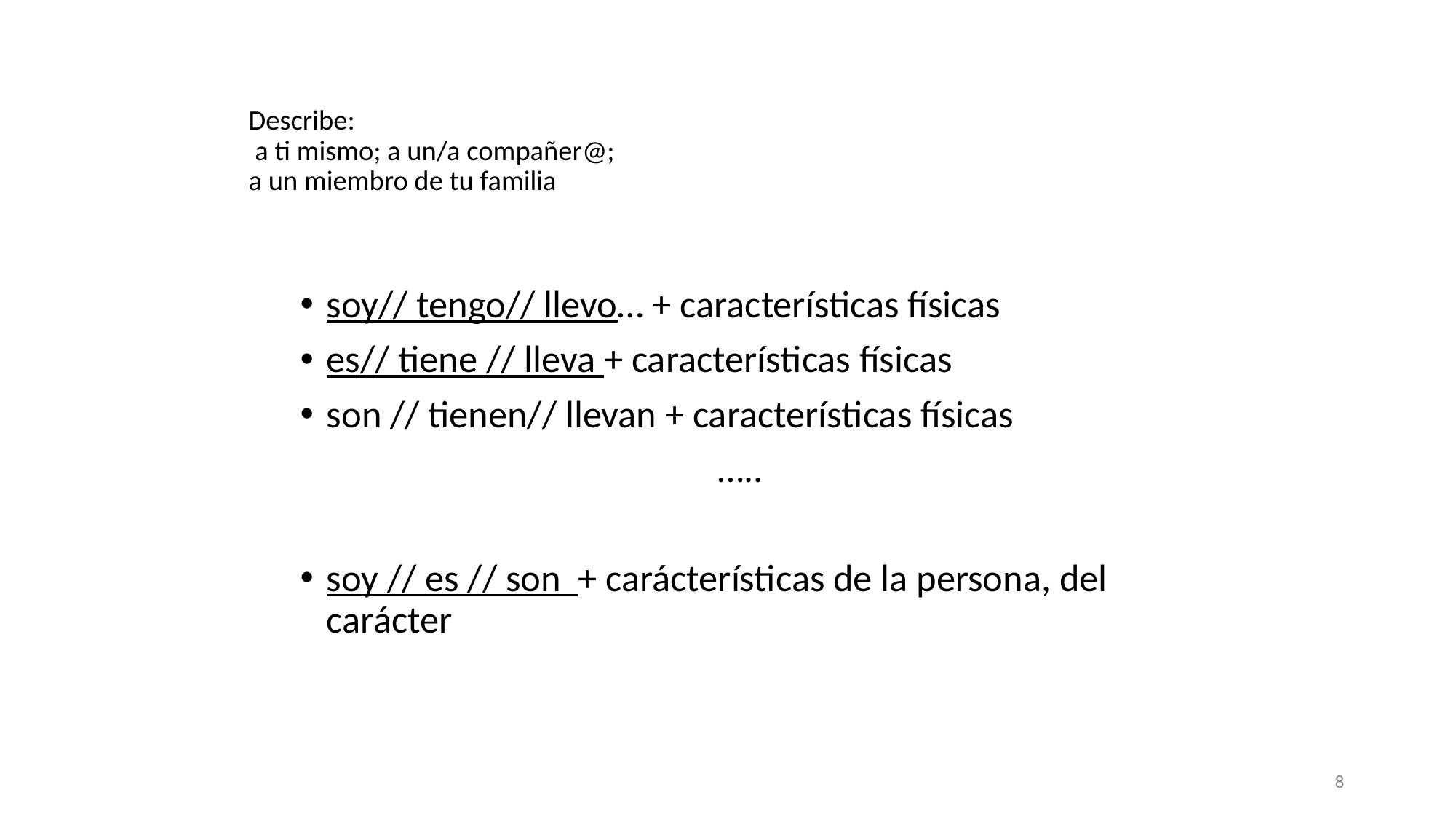

# Describe: a ti mismo; a un/a compañer@; a un miembro de tu familia
soy// tengo// llevo… + características físicas
es// tiene // lleva + características físicas
son // tienen// llevan + características físicas
…..

soy // es // son  + carácterísticas de la persona, del carácter
8